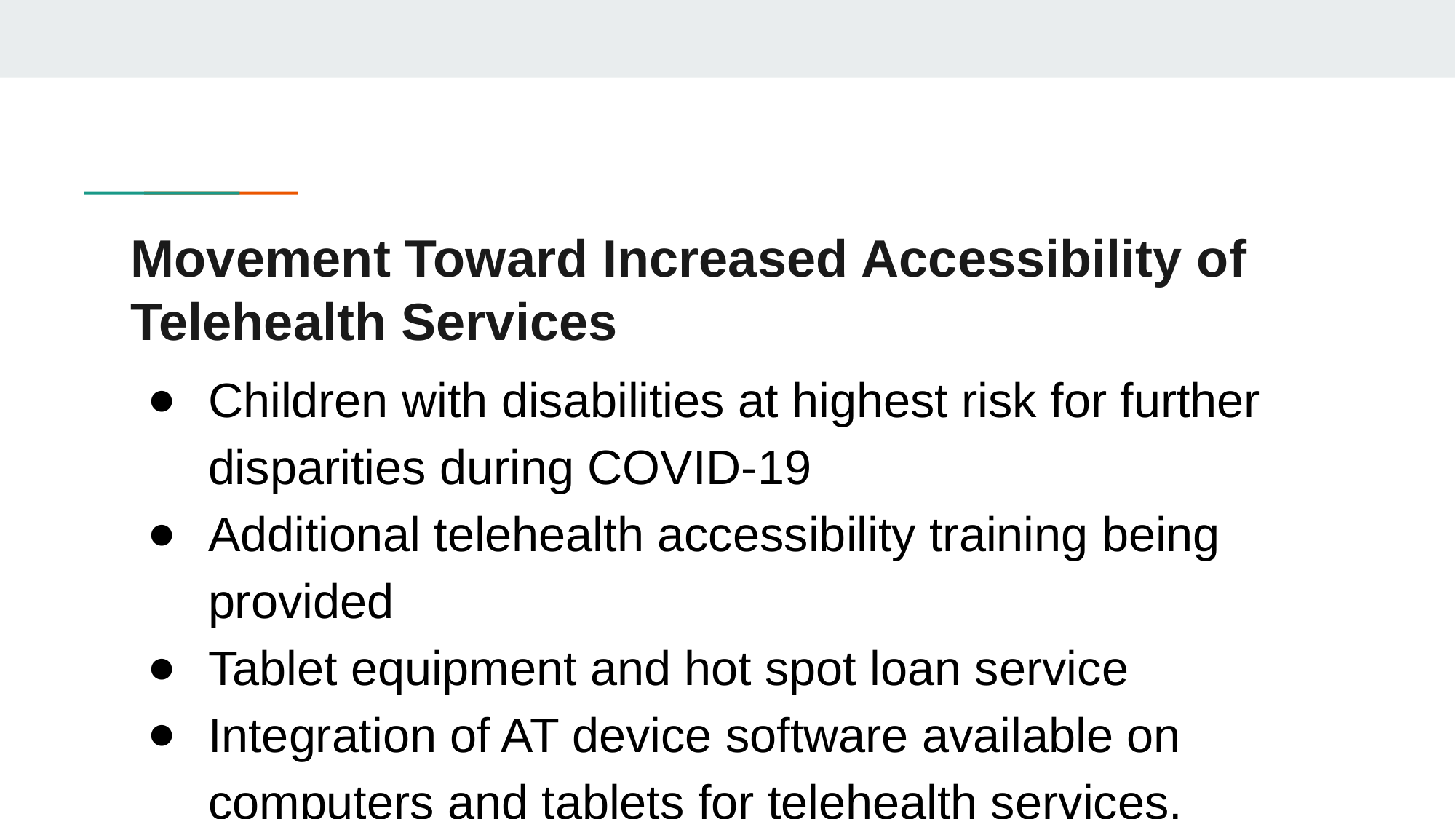

# Movement Toward Increased Accessibility of Telehealth Services
Children with disabilities at highest risk for further disparities during COVID-19
Additional telehealth accessibility training being provided
Tablet equipment and hot spot loan service
Integration of AT device software available on computers and tablets for telehealth services.